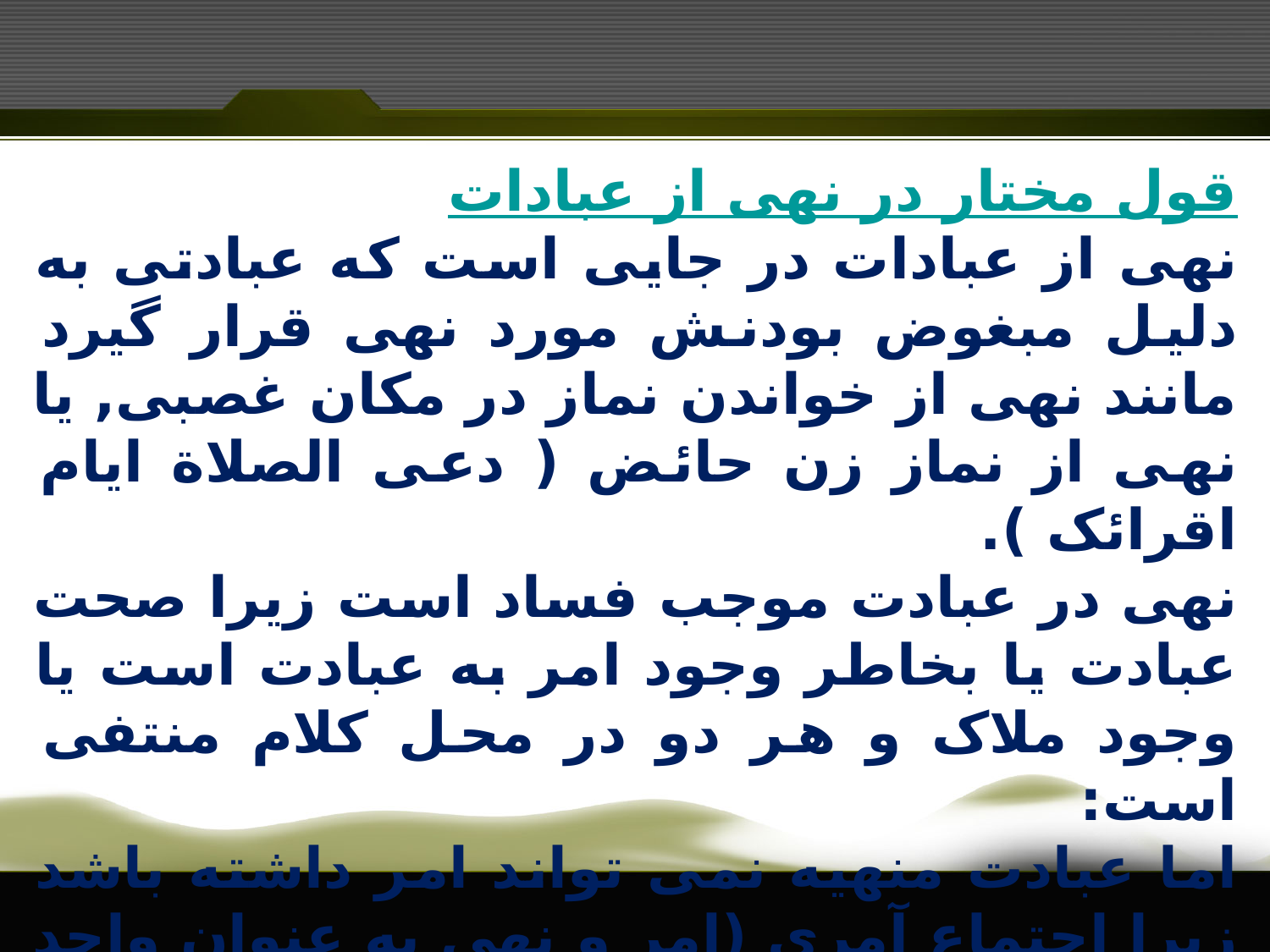

قول مختار در نهى از عبادات
نهى از عبادات در جايى است که عبادتى به دليل مبغوض بودنش مورد نهى قرار گيرد مانند نهى از خواندن نماز در مکان غصبى, يا نهى از نماز زن حائض ( دعى الصلاة ايام اقرائک ).
نهی در عبادت موجب فساد است زیرا صحت عبادت یا بخاطر وجود امر به عبادت است یا وجود ملاک و هر دو در محل کلام منتفی است:
اما عبادت منهیه نمی تواند امر داشته باشد زیرا اجتماع آمری (امر و نهی به عنوان واحد در زمان واحد) می شود و هو محال .
اما ملاک ندارد زیرا نهی , کاشف از مبغوضیت است و با وجود مبغوضیت, ملاک (مصلحت) نمی تواند وجود داشته باشد .